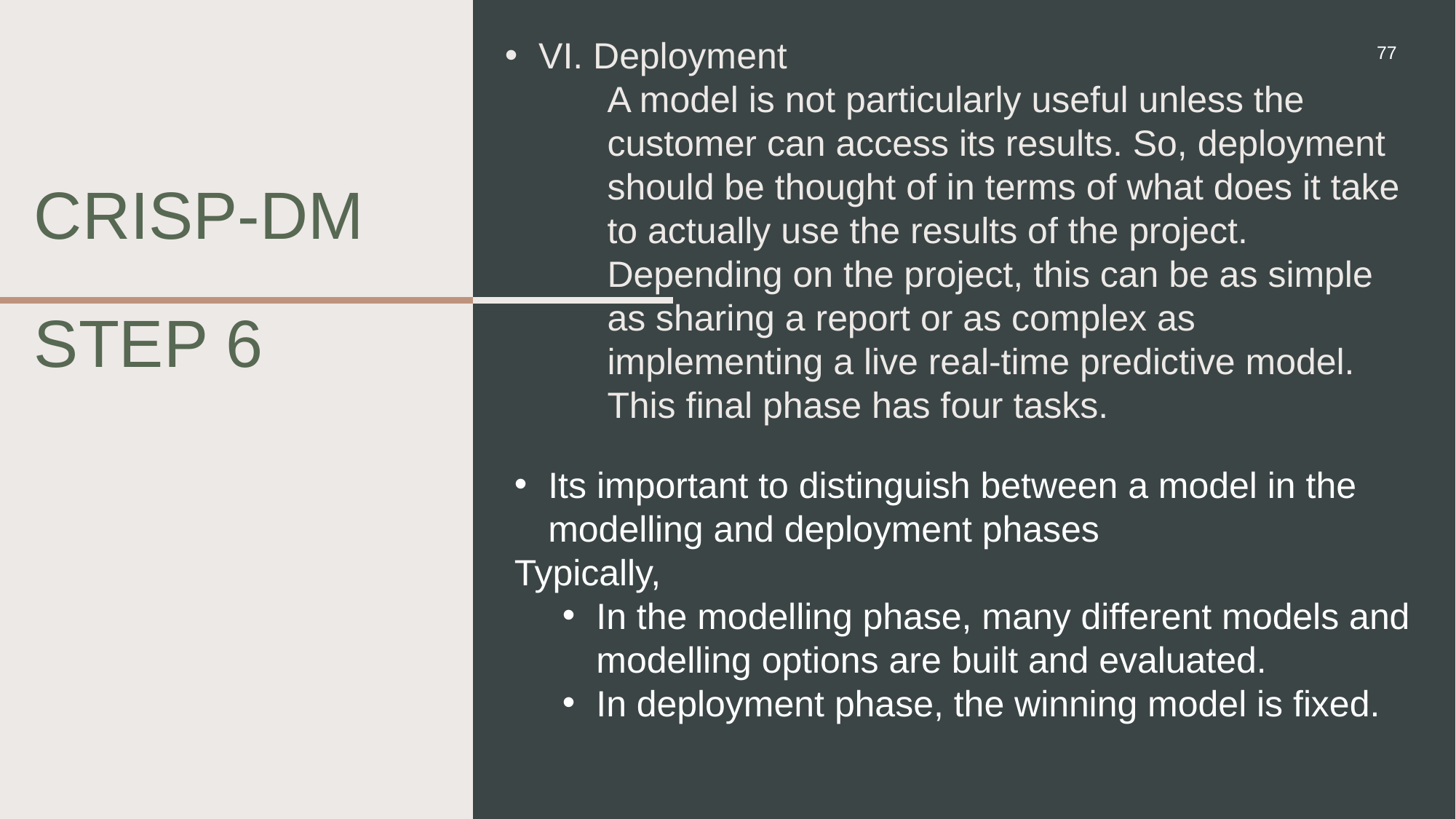

VI. Deployment
A model is not particularly useful unless the customer can access its results. So, deployment should be thought of in terms of what does it take to actually use the results of the project. Depending on the project, this can be as simple as sharing a report or as complex as implementing a live real-time predictive model. This final phase has four tasks.
77
CRISP-DM

Step 6
Its important to distinguish between a model in the modelling and deployment phases
Typically,
In the modelling phase, many different models and modelling options are built and evaluated.
In deployment phase, the winning model is fixed.